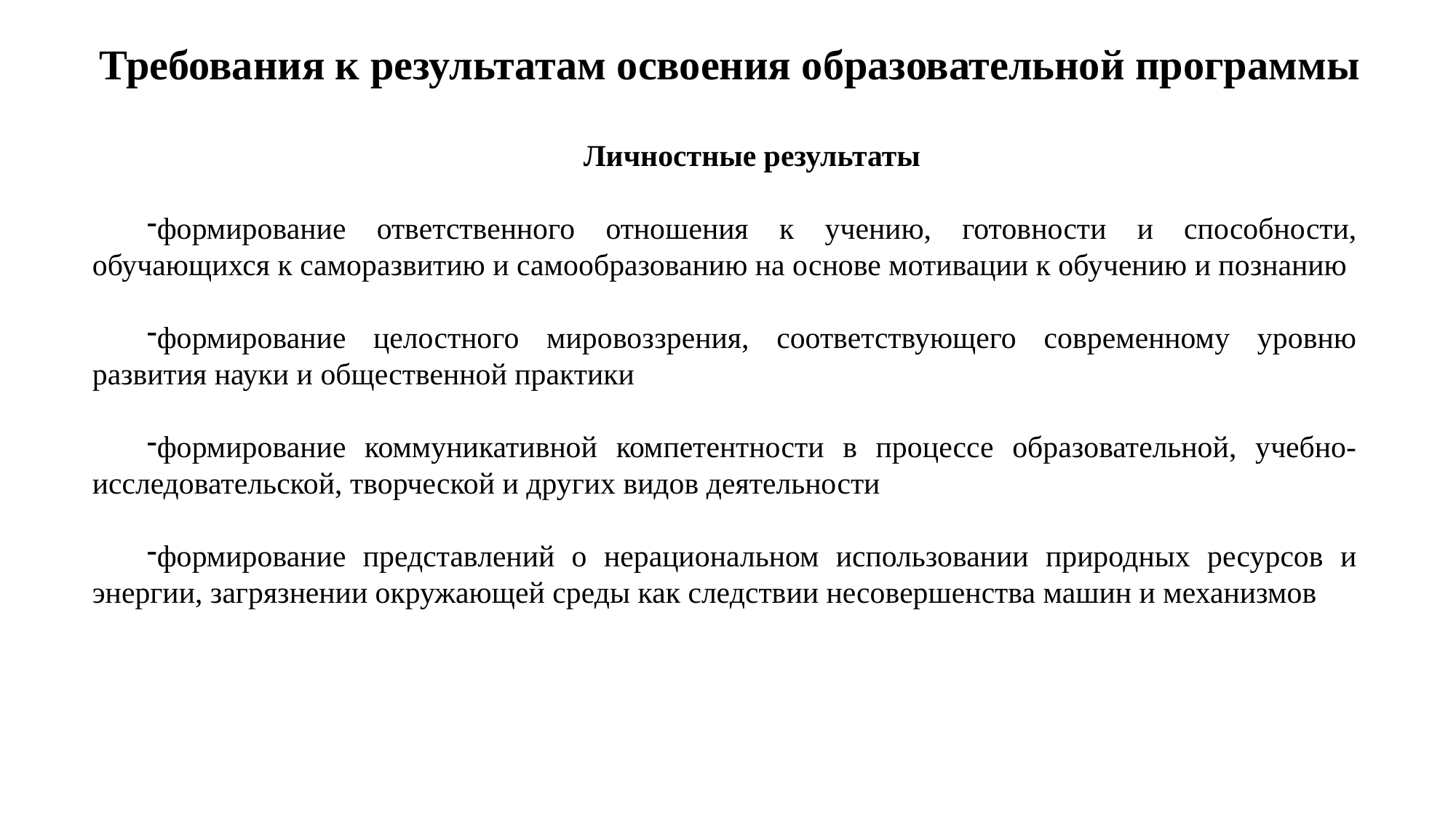

# Требования к результатам освоения образовательной программы
Личностные результаты

формирование ответственного отношения к учению, готовности и способности, обучающихся к саморазвитию и самообразованию на основе мотивации к обучению и познанию

формирование целостного мировоззрения, соответствующего современному уровню развития науки и общественной практики

формирование коммуникативной компетентности в процессе образовательной, учебно-исследовательской, творческой и других видов деятельности

формирование представлений о нерациональном использовании природных ресурсов и энергии, загрязнении окружающей среды как следствии несовершенства машин и механизмов